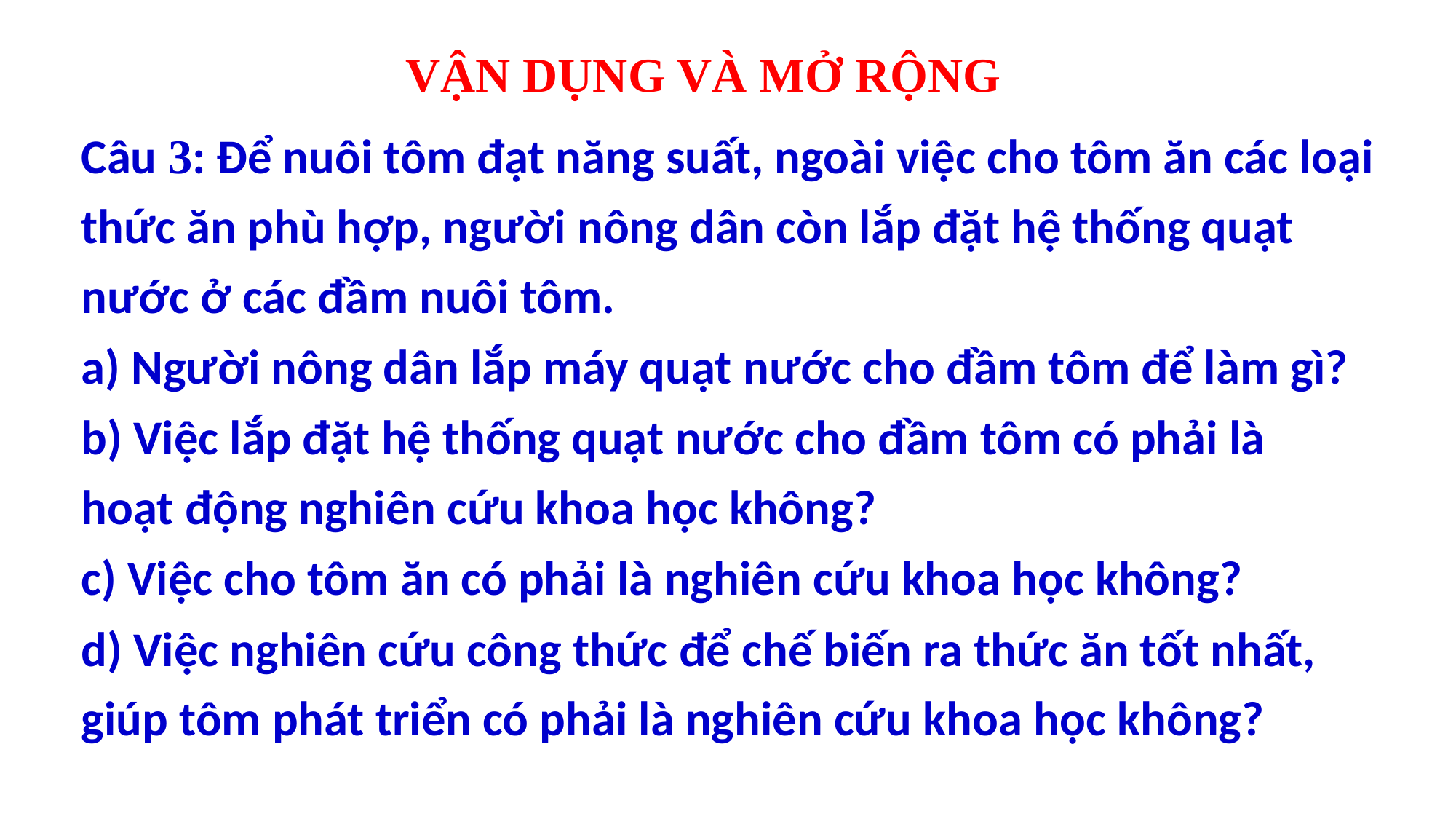

VẬN DỤNG VÀ MỞ RỘNG
Câu 3: Để nuôi tôm đạt năng suất, ngoài việc cho tôm ăn các loại thức ăn phù hợp, người nông dân còn lắp đặt hệ thống quạt nước ở các đầm nuôi tôm.
a) Người nông dân lắp máy quạt nước cho đầm tôm để làm gì?
b) Việc lắp đặt hệ thống quạt nước cho đầm tôm có phải là hoạt động nghiên cứu khoa học không?
c) Việc cho tôm ăn có phải là nghiên cứu khoa học không?
d) Việc nghiên cứu công thức để chế biến ra thức ăn tốt nhất, giúp tôm phát triển có phải là nghiên cứu khoa học không?